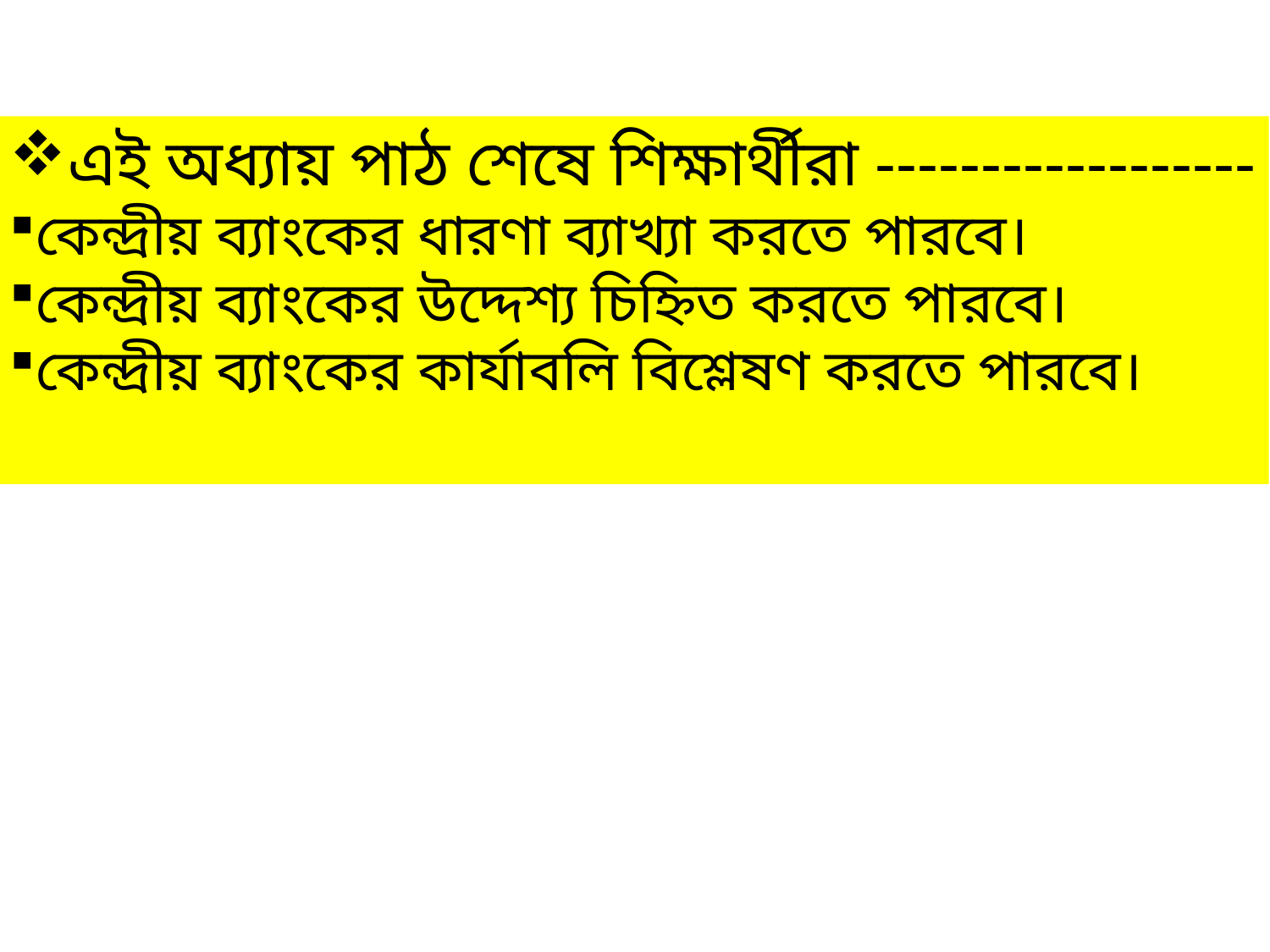

এই অধ্যায় পাঠ শেষে শিক্ষার্থীরা ------------------
কেন্দ্রীয় ব্যাংকের ধারণা ব্যাখ্যা করতে পারবে।
কেন্দ্রীয় ব্যাংকের উদ্দেশ্য চিহ্নিত করতে পারবে।
কেন্দ্রীয় ব্যাংকের কার্যাবলি বিশ্লেষণ করতে পারবে।